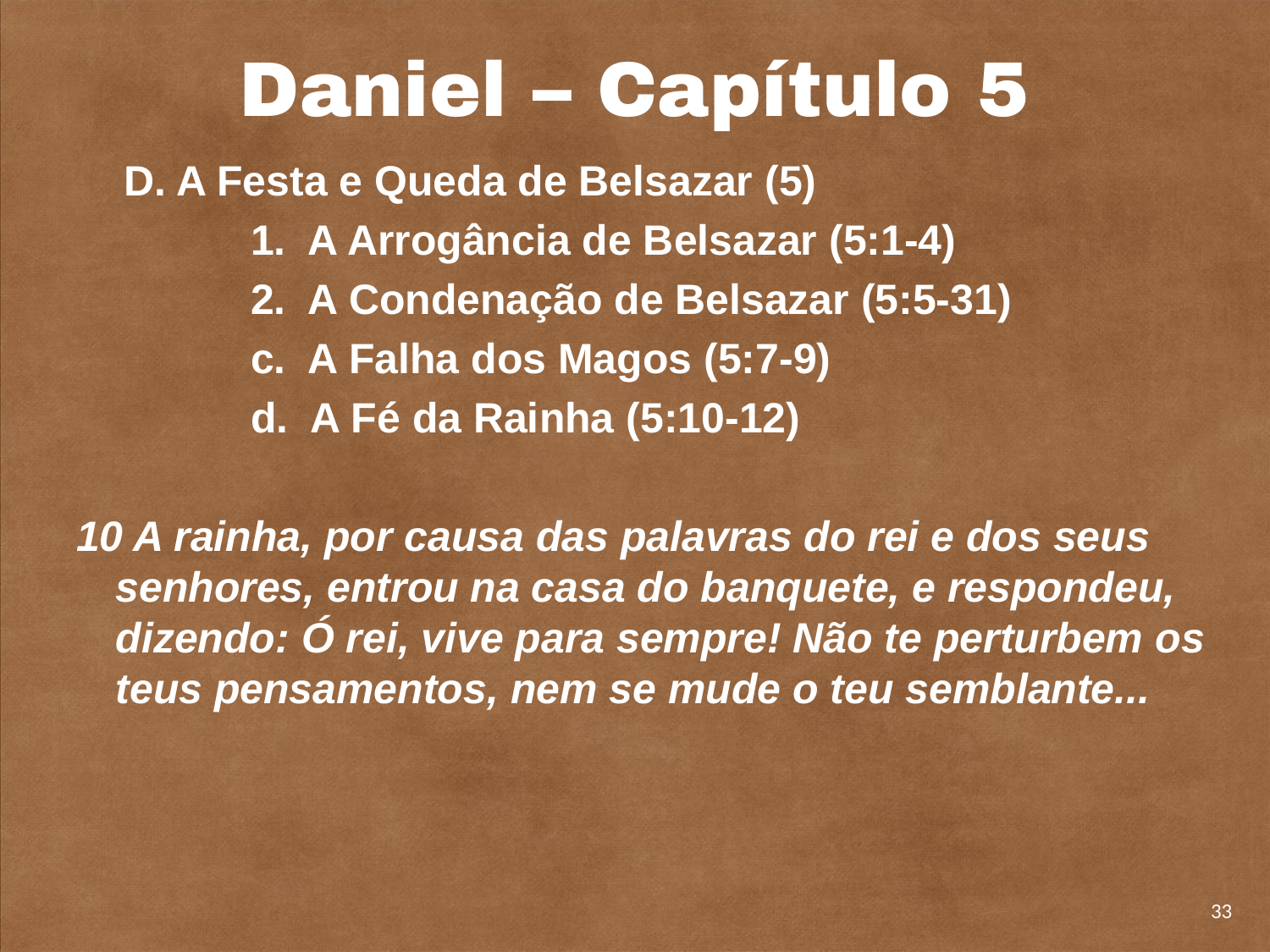

# Daniel – Capítulo 5
	D. A Festa e Queda de Belsazar (5)
		1.  A Arrogância de Belsazar (5:1-4)
		2.  A Condenação de Belsazar (5:5-31)
		c.  A Falha dos Magos (5:7-9)
		d.  A Fé da Rainha (5:10-12)

10 A rainha, por causa das palavras do rei e dos seus senhores, entrou na casa do banquete, e respondeu, dizendo: Ó rei, vive para sempre! Não te perturbem os teus pensamentos, nem se mude o teu semblante...
33